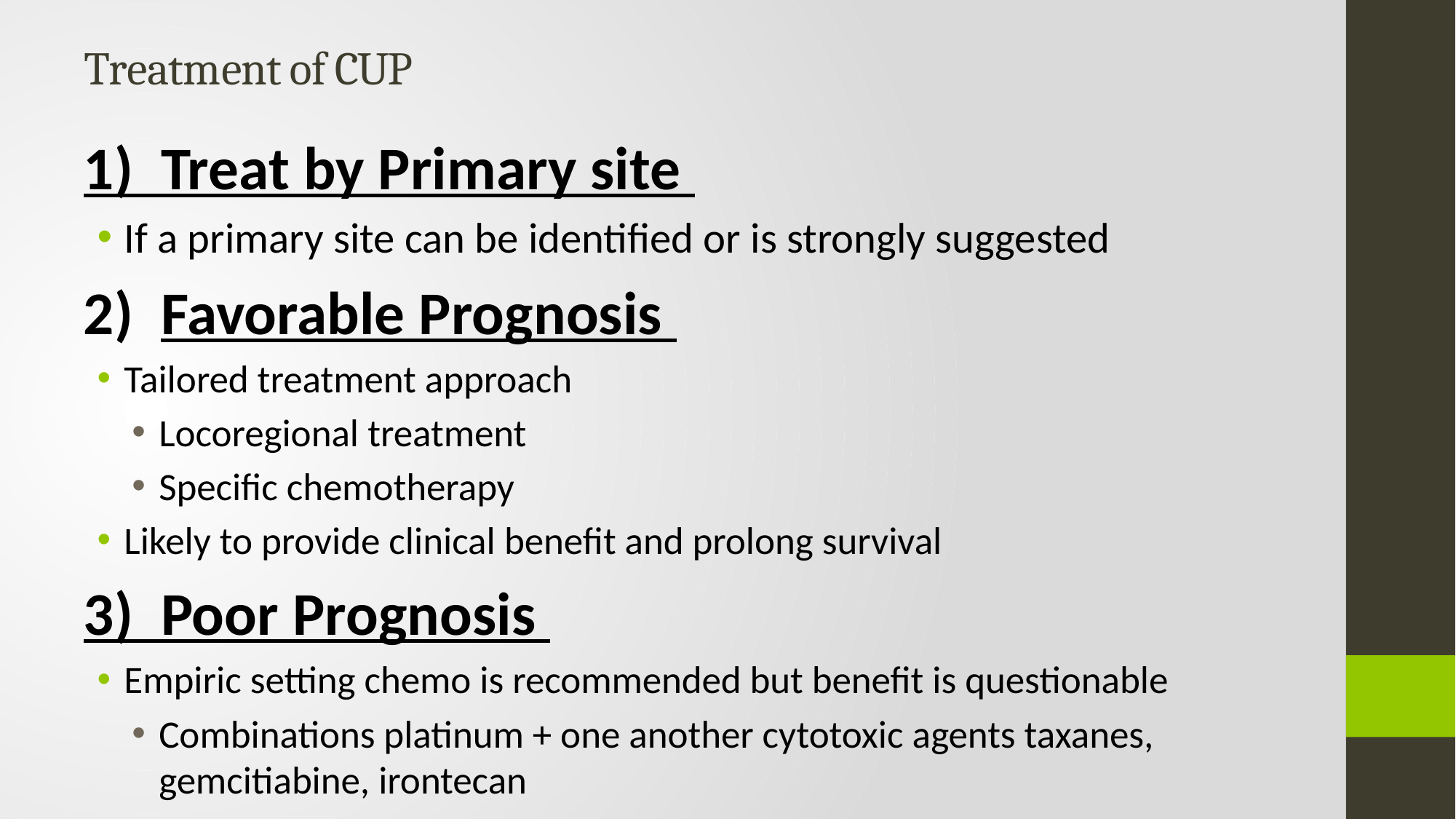

# Treatment of CUP
1)  Treat by Primary site
If a primary site can be identified or is strongly suggested
2)  Favorable Prognosis
Tailored treatment approach
Locoregional treatment
Specific chemotherapy
Likely to provide clinical benefit and prolong survival
3)  Poor Prognosis
Empiric setting chemo is recommended but benefit is questionable
Combinations platinum + one another cytotoxic agents taxanes, gemcitiabine, irontecan